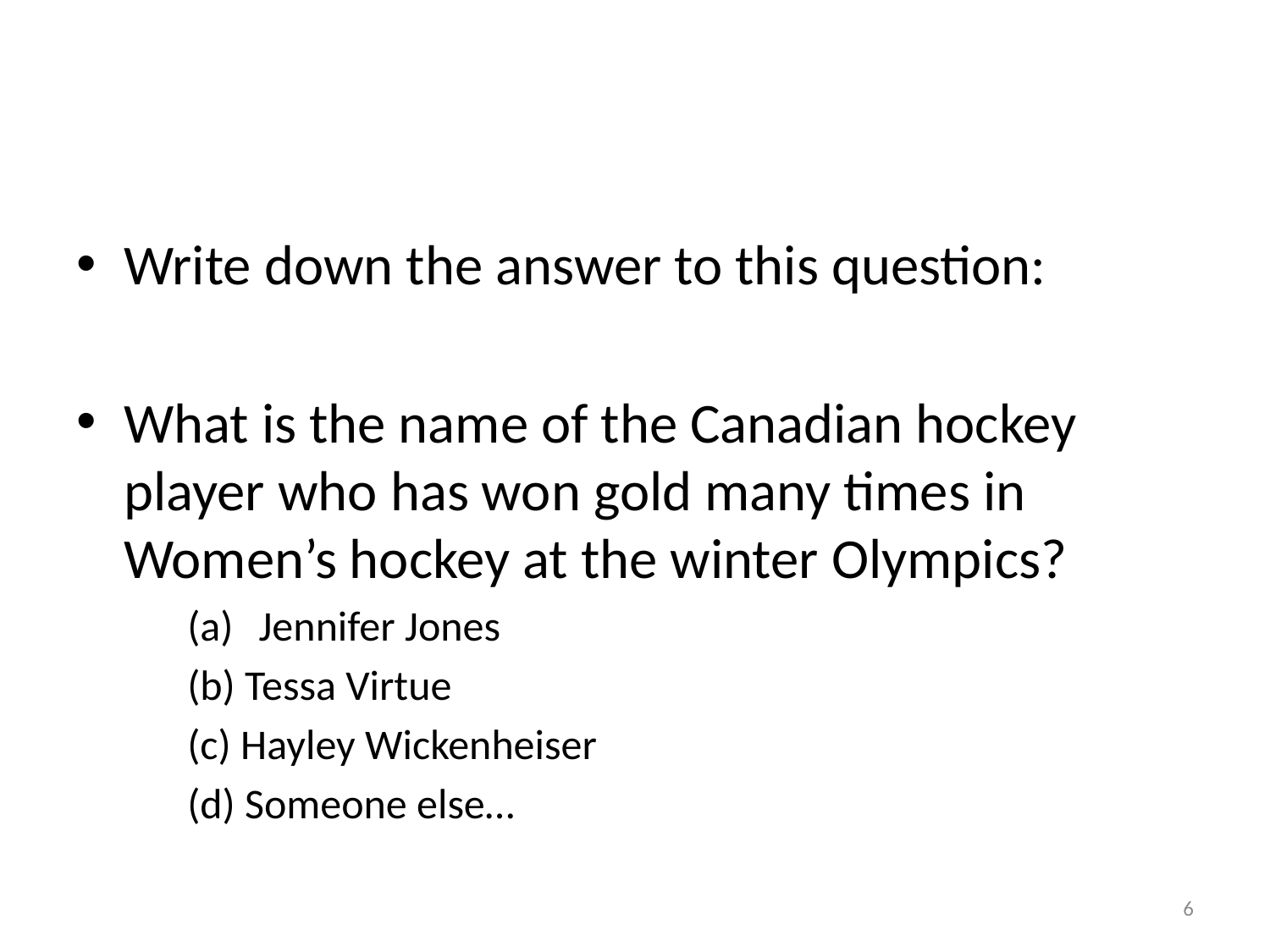

#
Write down the answer to this question:

What is the name of the Canadian hockey player who has won gold many times in Women’s hockey at the winter Olympics?
Jennifer Jones
(b) Tessa Virtue
(c) Hayley Wickenheiser
(d) Someone else…
6